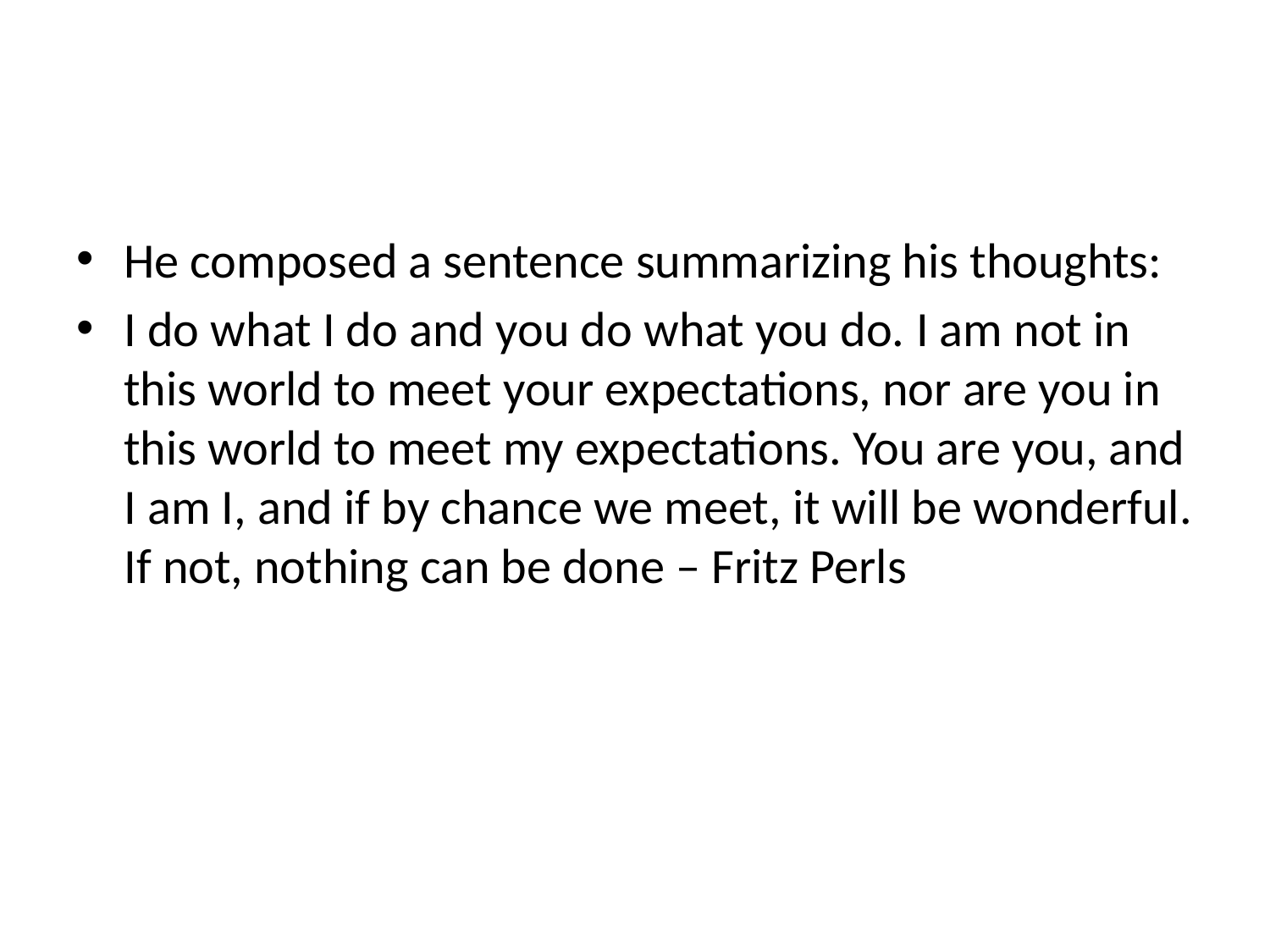

#
He composed a sentence summarizing his thoughts:
I do what I do and you do what you do. I am not in this world to meet your expectations, nor are you in this world to meet my expectations. You are you, and I am I, and if by chance we meet, it will be wonderful. If not, nothing can be done – Fritz Perls